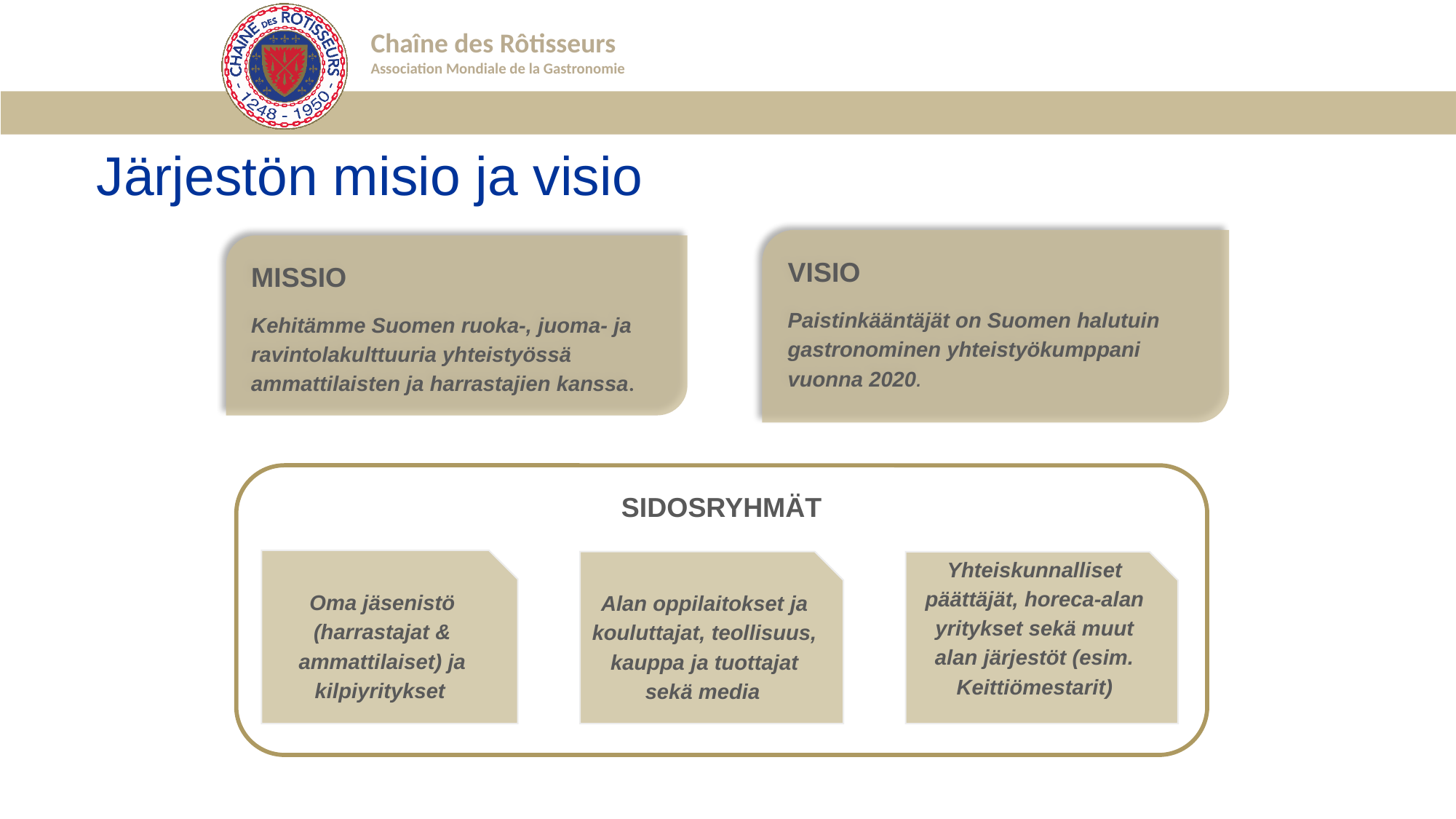

# Järjestön misio ja visio
VISIO
Paistinkääntäjät on Suomen halutuin gastronominen yhteistyökumppani vuonna 2020.
Missio
Kehitämme Suomen ruoka-, juoma- ja ravintolakulttuuria yhteistyössä ammattilaisten ja harrastajien kanssa.
SIDOSRYHMÄT
Oma jäsenistö (harrastajat & ammattilaiset) ja kilpiyritykset
Alan oppilaitokset ja kouluttajat, teollisuus, kauppa ja tuottajat sekä media
Yhteiskunnalliset päättäjät, horeca-alan yritykset sekä muut alan järjestöt (esim. Keittiömestarit)